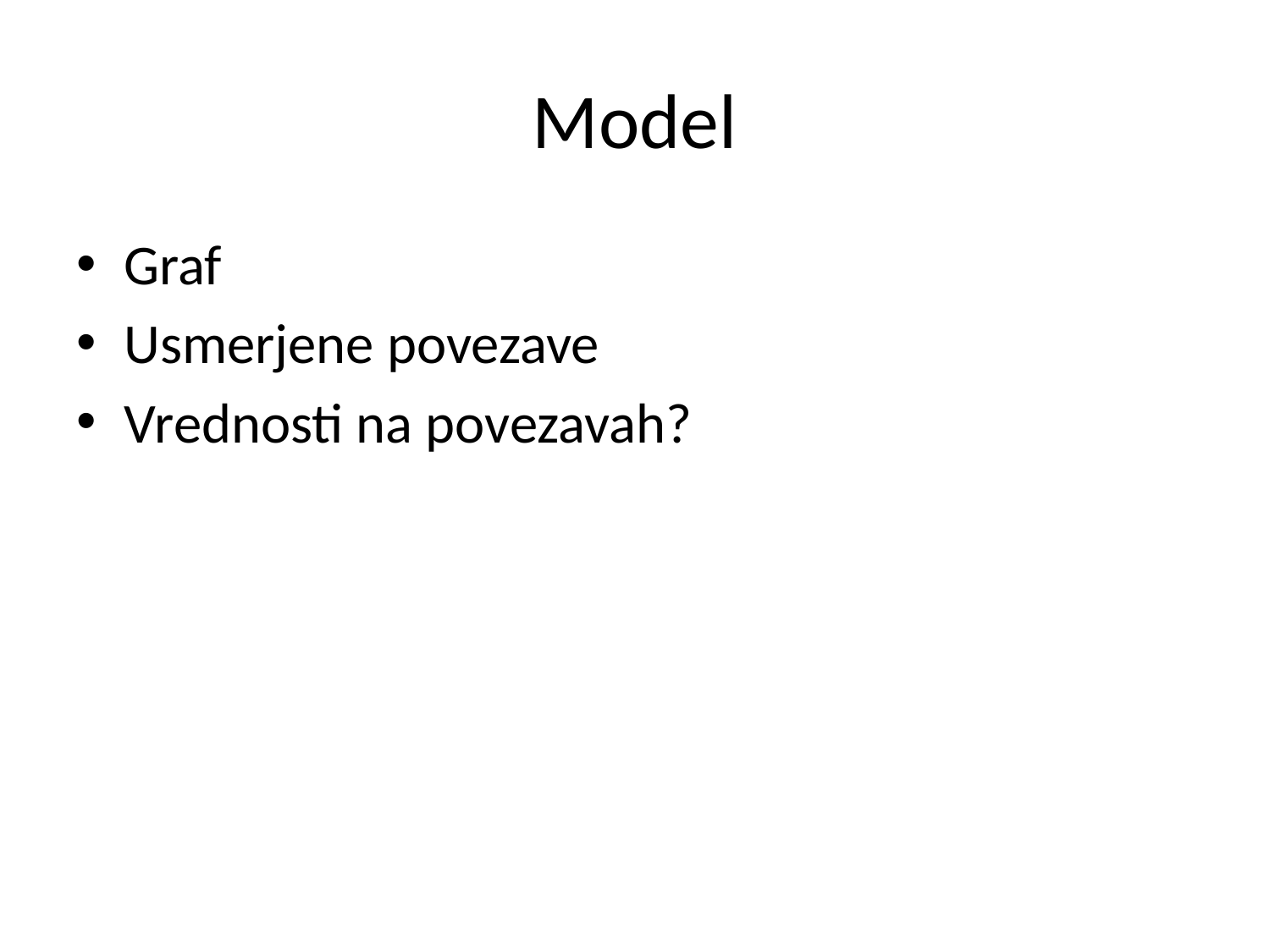

# Model
Graf
Usmerjene povezave
Vrednosti na povezavah?